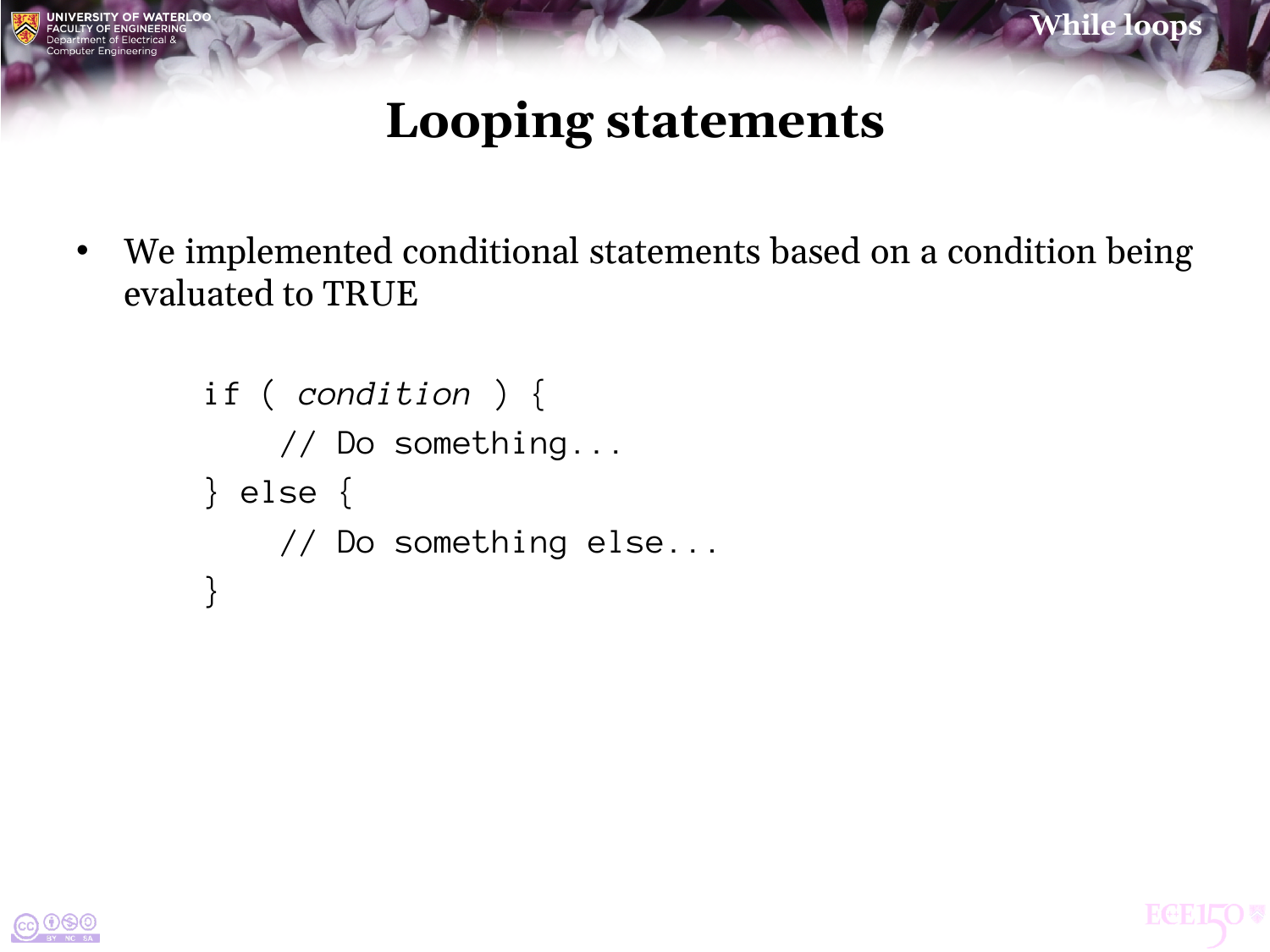

# Looping statements
We implemented conditional statements based on a condition being evaluated to true

	if ( condition ) {
	    // Do something...
	} else {
	    // Do something else...
	}